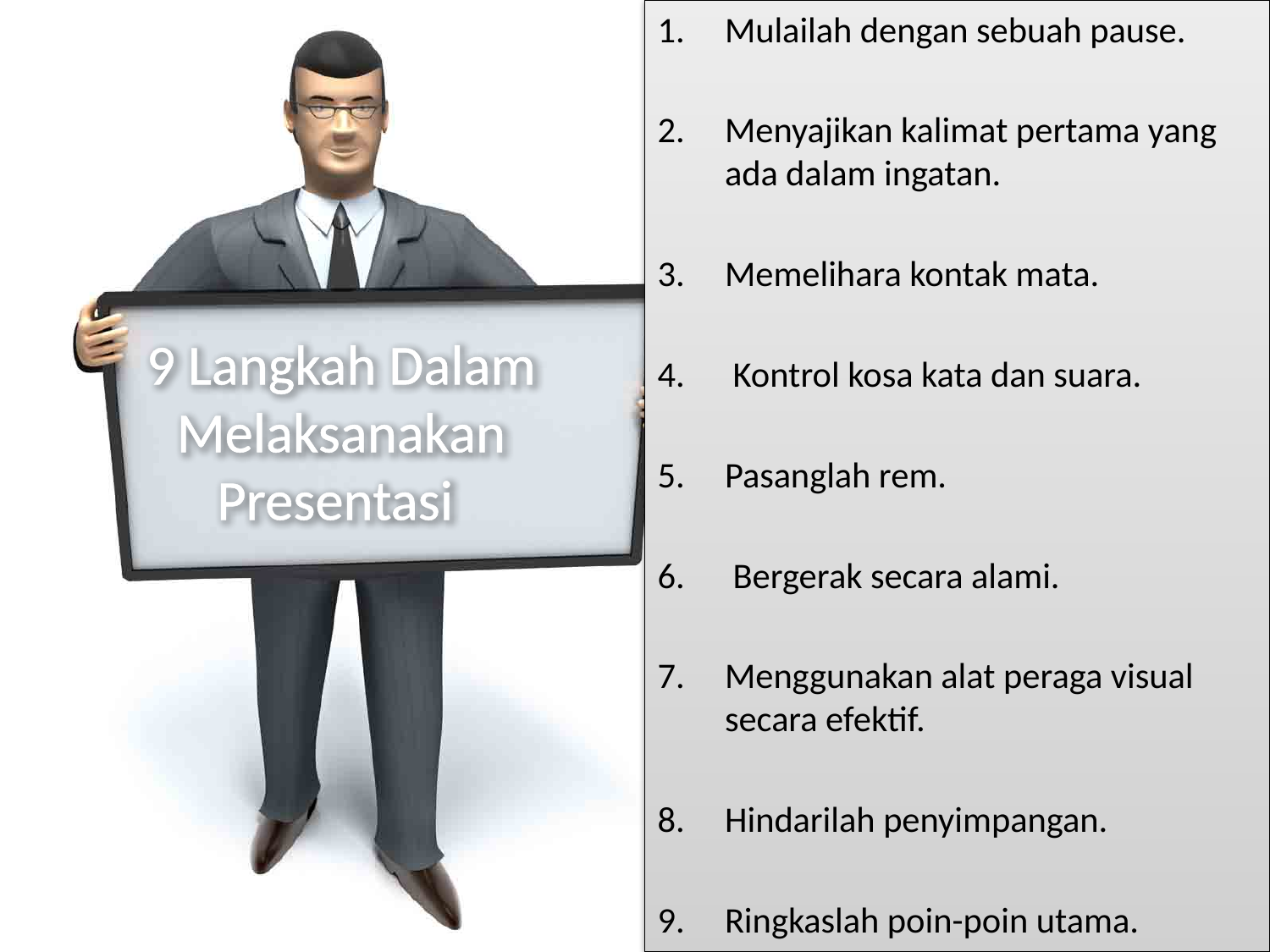

Mulailah dengan sebuah pause.

Menyajikan kalimat pertama yang ada dalam ingatan.

Memelihara kontak mata.

 Kontrol kosa kata dan suara.

Pasanglah rem.

 Bergerak secara alami.

Menggunakan alat peraga visual secara efektif.

Hindarilah penyimpangan.

Ringkaslah poin-poin utama.
# 9 Langkah Dalam Melaksanakan Presentasi